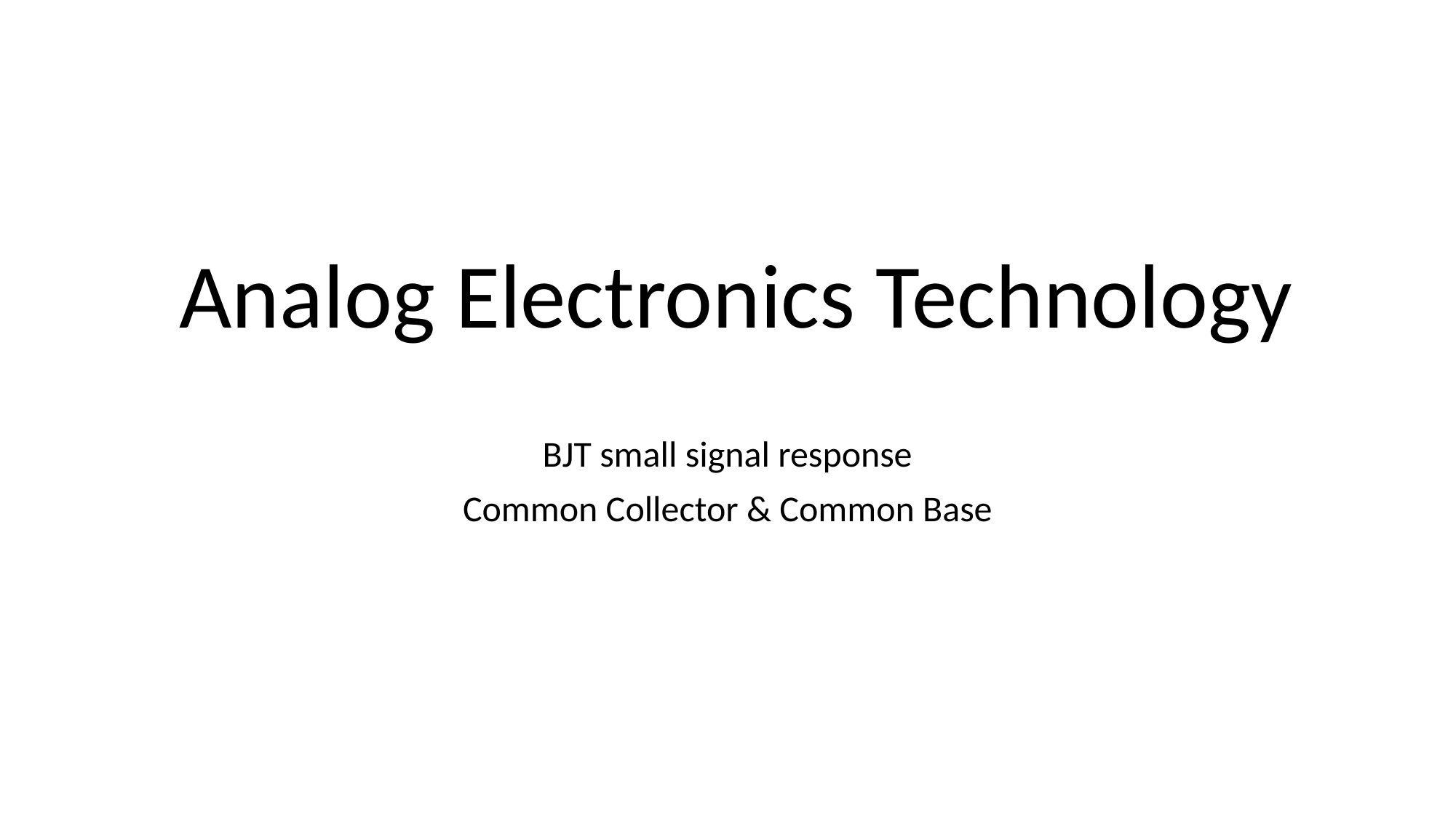

# Analog Electronics Technology
BJT small signal response
Common Collector & Common Base